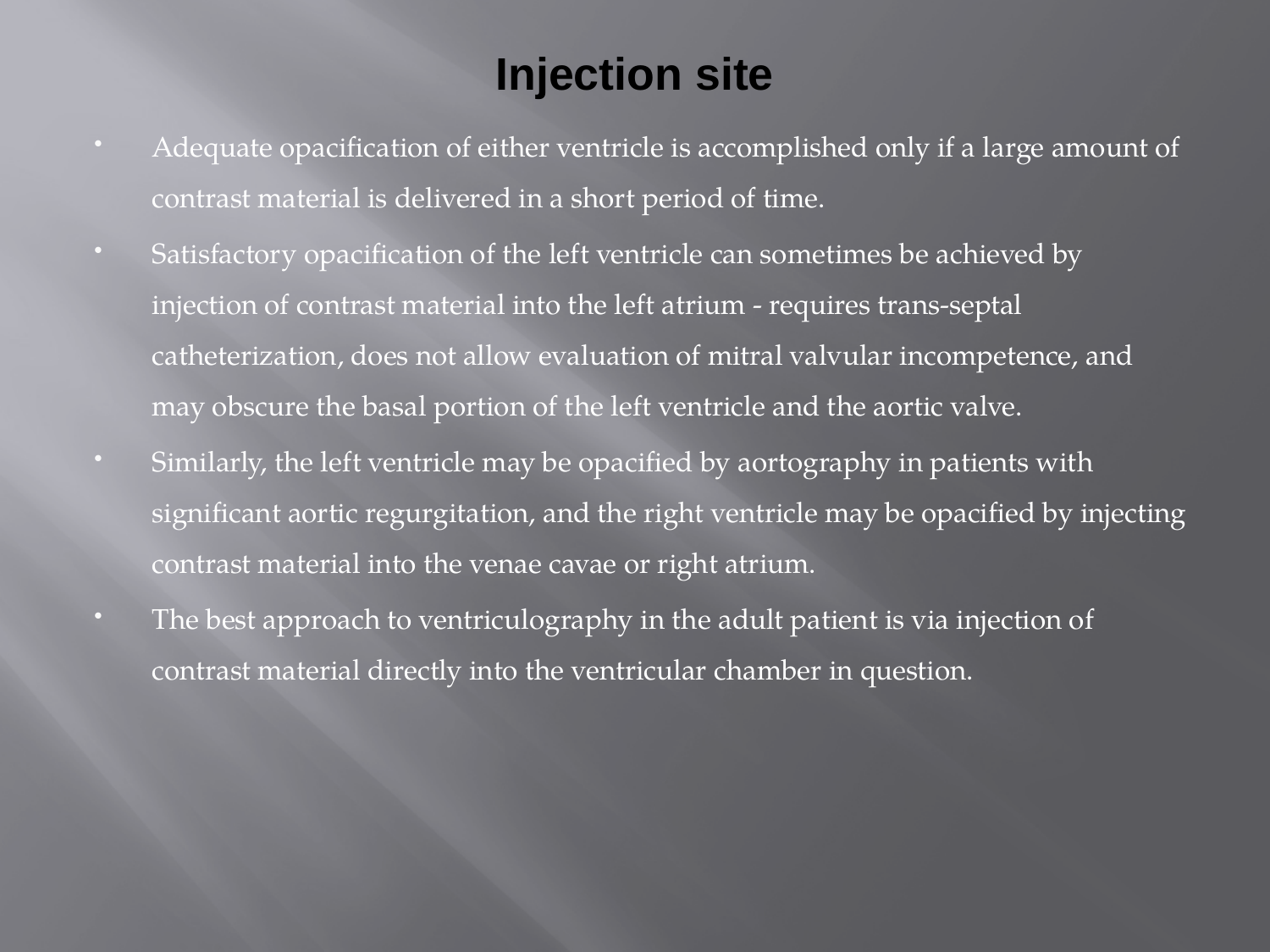

# Injection site
Adequate opacification of either ventricle is accomplished only if a large amount of contrast material is delivered in a short period of time.
Satisfactory opacification of the left ventricle can sometimes be achieved by injection of contrast material into the left atrium - requires trans-septal catheterization, does not allow evaluation of mitral valvular incompetence, and may obscure the basal portion of the left ventricle and the aortic valve.
Similarly, the left ventricle may be opacified by aortography in patients with significant aortic regurgitation, and the right ventricle may be opacified by injecting contrast material into the venae cavae or right atrium.
The best approach to ventriculography in the adult patient is via injection of contrast material directly into the ventricular chamber in question.